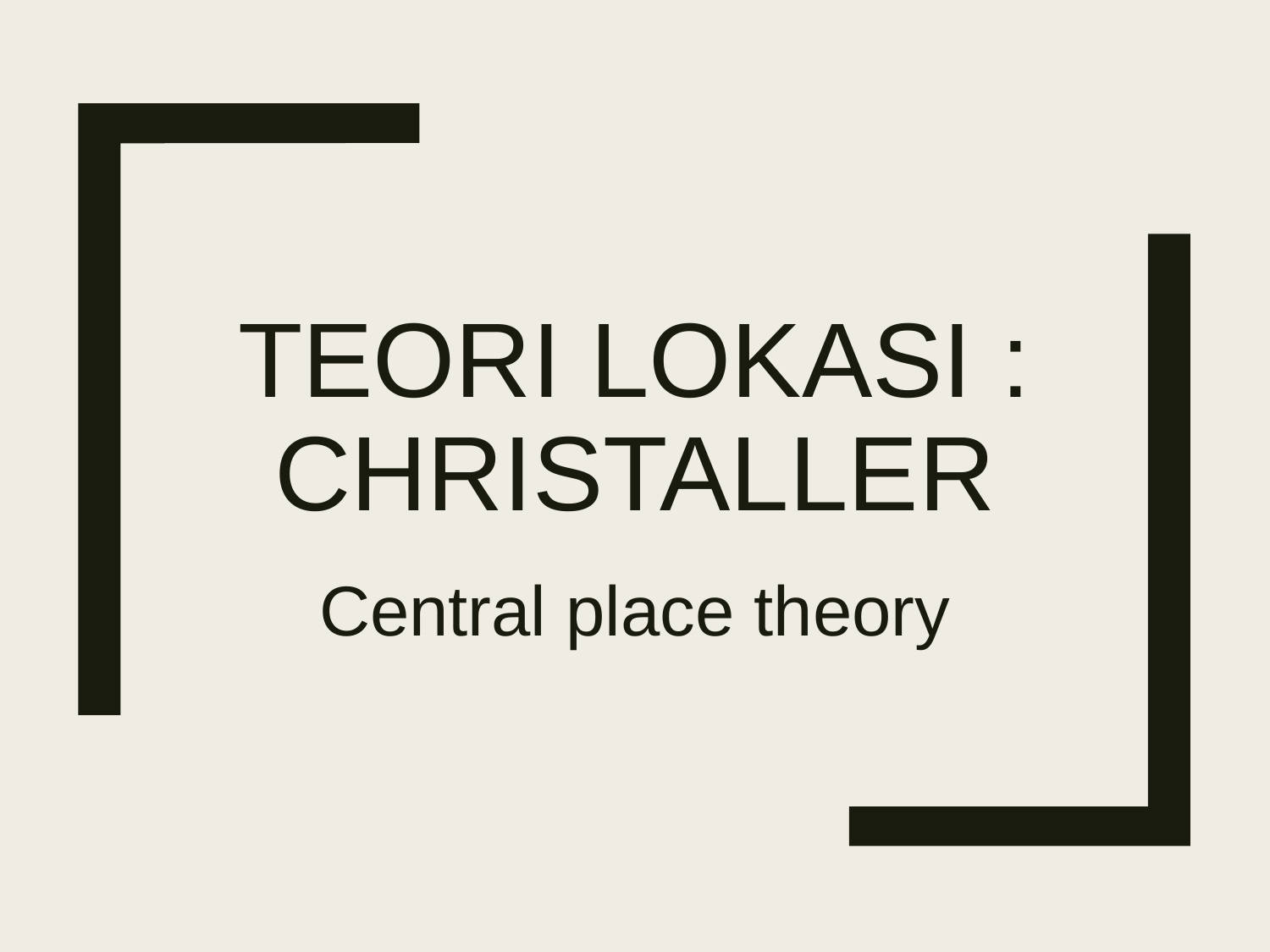

# Teori Lokasi : Christaller
Central place theory